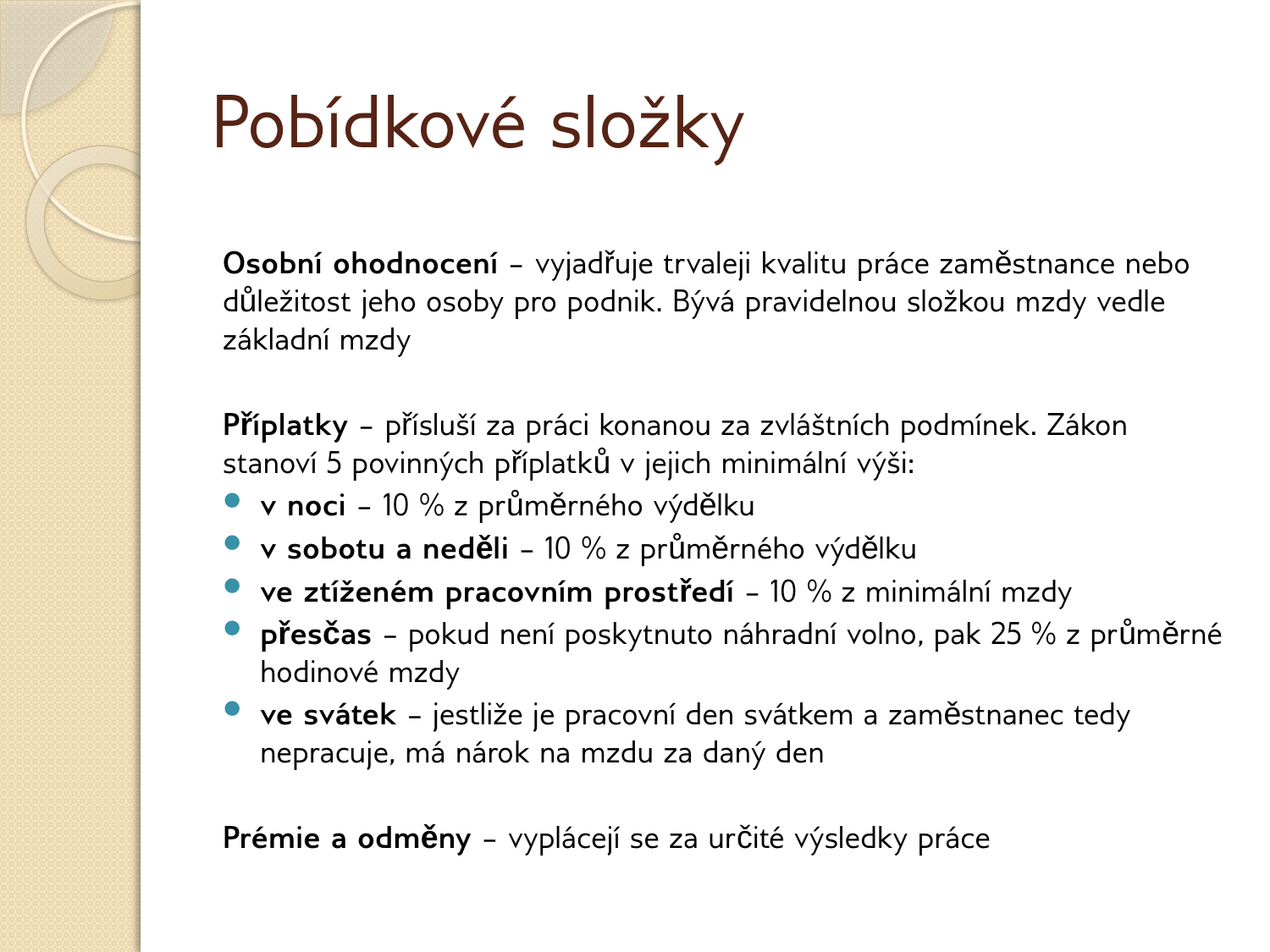

# Pobídkové složky

Osobní ohodnocení – vyjadřuje trvaleji kvalitu práce zaměstnance nebo důležitost jeho osoby pro podnik. Bývá pravidelnou složkou mzdy vedle základní mzdy

Příplatky – přísluší za práci konanou za zvláštních podmínek. Zákon stanoví 5 povinných příplatků v jejich minimální výši:
v noci – 10 % z průměrného výdělku
v sobotu a neděli – 10 % z průměrného výdělku
ve ztíženém pracovním prostředí – 10 % z minimální mzdy
přesčas – pokud není poskytnuto náhradní volno, pak 25 % z průměrné hodinové mzdy
ve svátek – jestliže je pracovní den svátkem a zaměstnanec tedy nepracuje, má nárok na mzdu za daný den

Prémie a odměny – vyplácejí se za určité výsledky práce